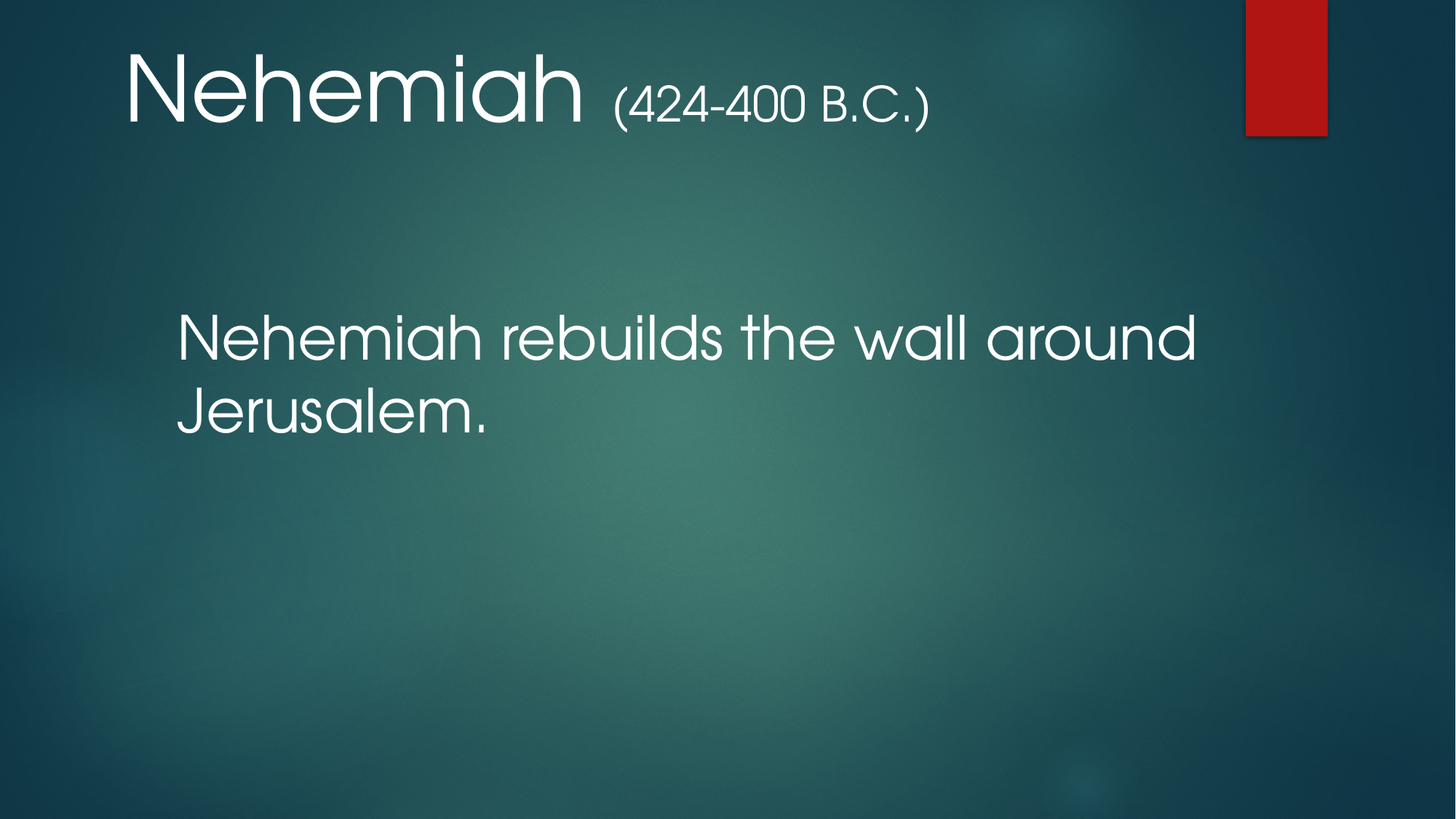

Nehemiah (424-400 B.C.)
Nehemiah rebuilds the wall around
Jerusalem.